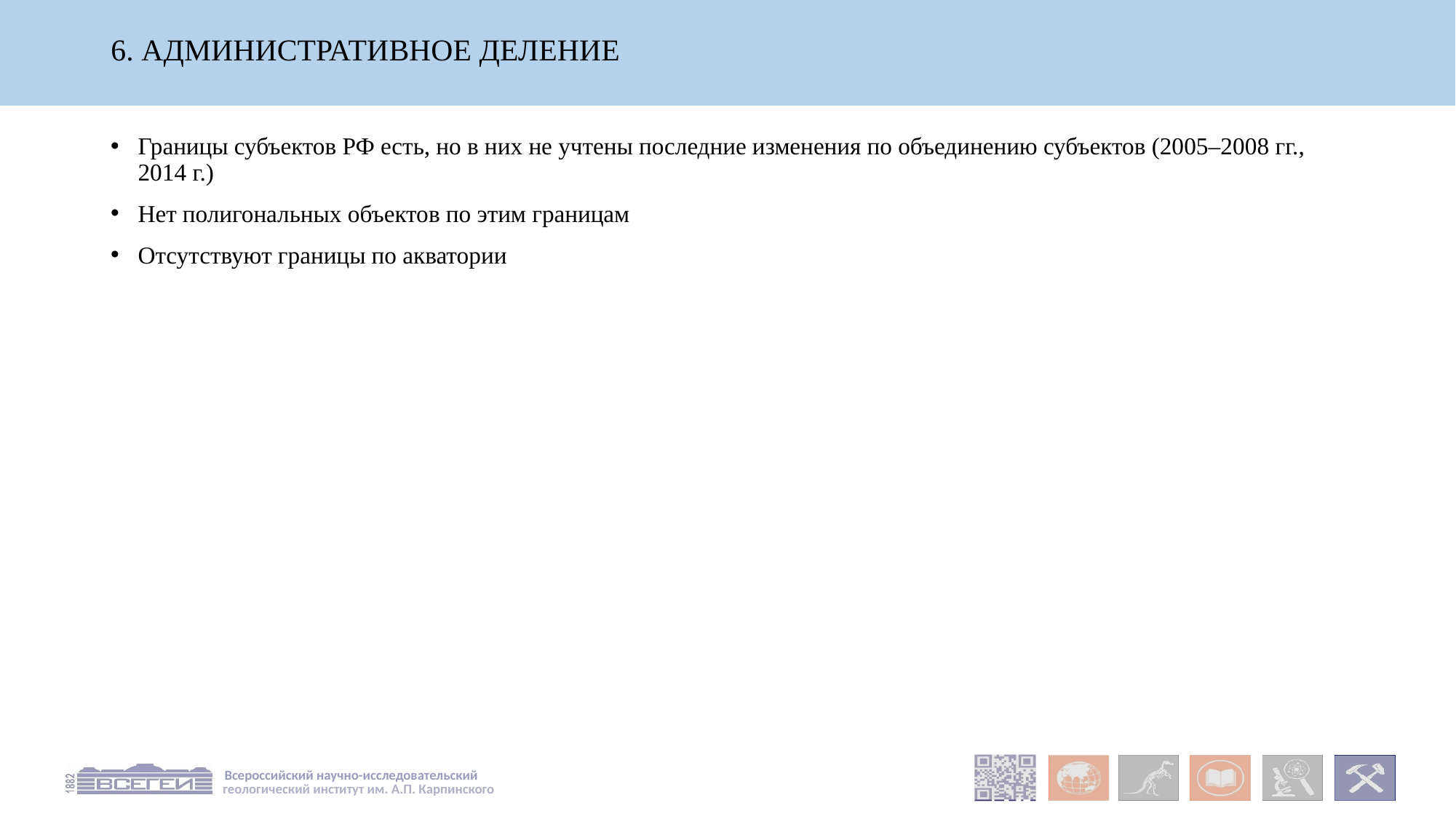

6. АДМИНИСТРАТИВНОЕ ДЕЛЕНИЕ
Границы субъектов РФ есть, но в них не учтены последние изменения по объединению субъектов (2005–2008 гг., 2014 г.)
Нет полигональных объектов по этим границам
Отсутствуют границы по акватории